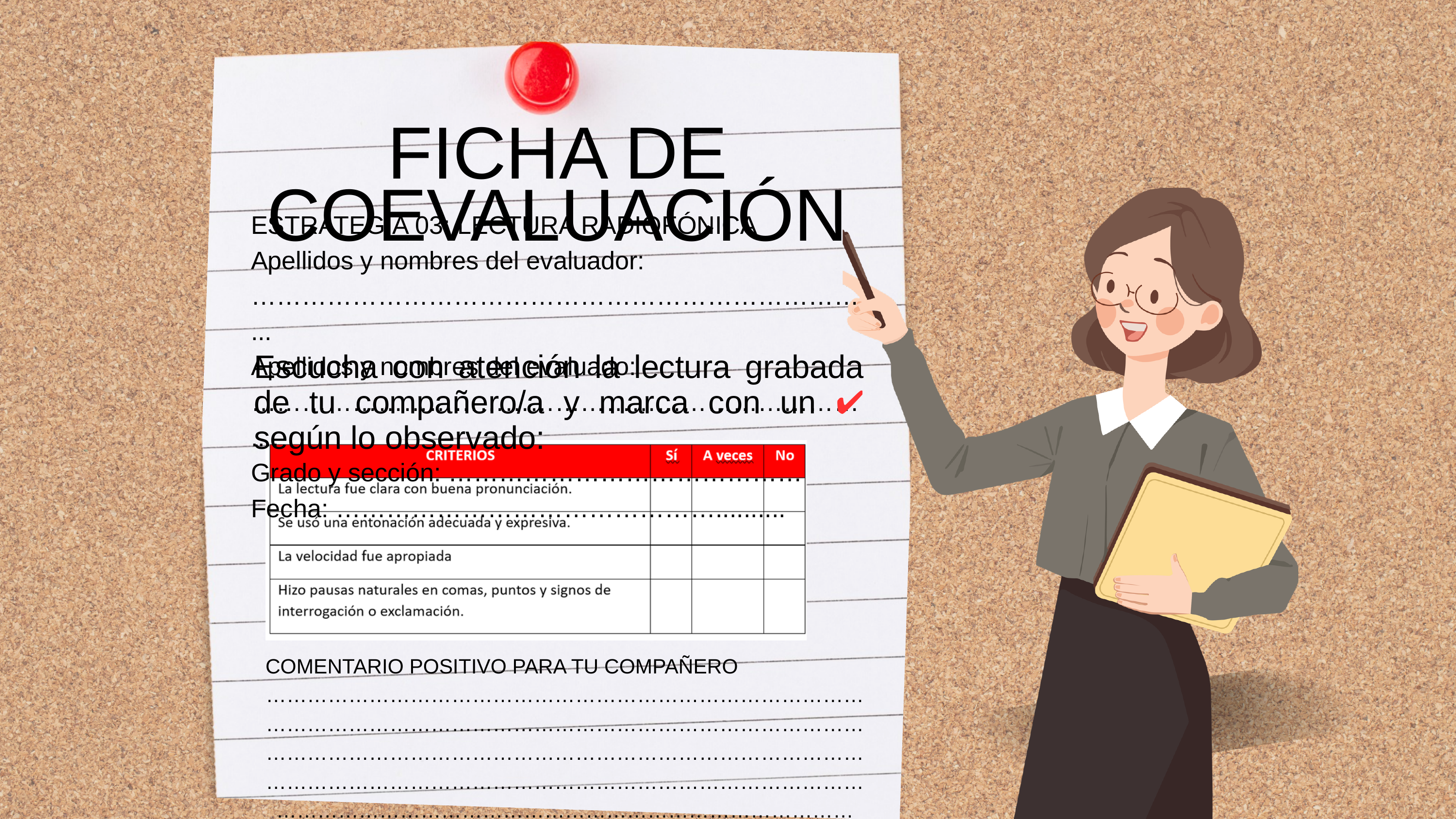

FICHA DE COEVALUACIÓN

ESTRATEGIA 03: LECTURA RADIOFÓNICA
Apellidos y nombres del evaluador: ………………………………………………………………...
Apellidos y nombres del evaluado: ………………………………………………………………....
Grado y sección: …………………………………… Fecha: ………………………………………..........

Escucha con atención la lectura grabada de tu compañero/a y marca con un ✔️ según lo observado:

COMENTARIO POSITIVO PARA TU COMPAÑERO
………………………………………………………………………………………………………………………………………………………………………………………………………………………………………………………………………………………………………………………………………………………………………………………………